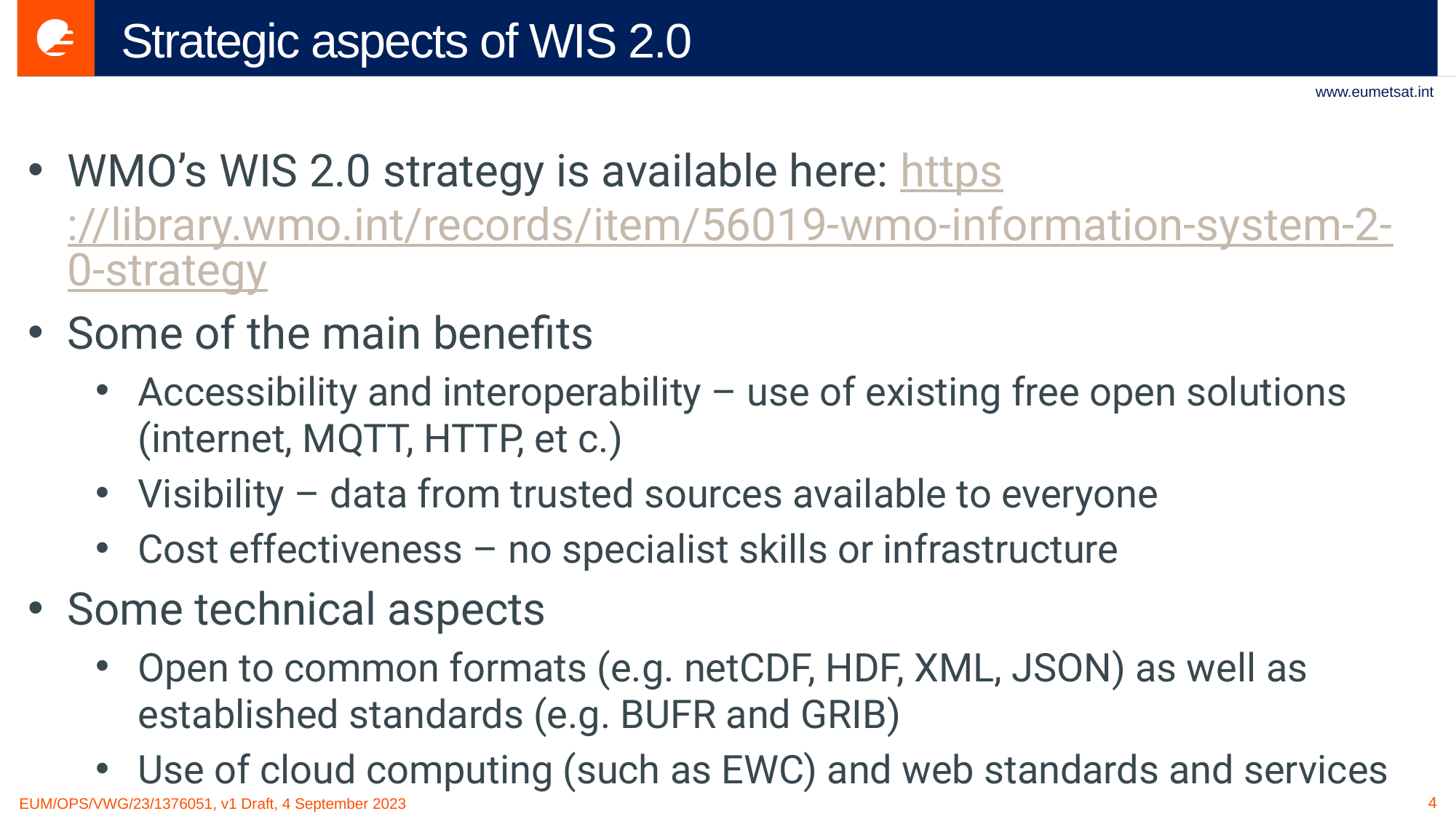

# Strategic aspects of WIS 2.0
WMO’s WIS 2.0 strategy is available here: https://library.wmo.int/records/item/56019-wmo-information-system-2-0-strategy
Some of the main benefits
Accessibility and interoperability – use of existing free open solutions (internet, MQTT, HTTP, et c.)
Visibility – data from trusted sources available to everyone
Cost effectiveness – no specialist skills or infrastructure
Some technical aspects
Open to common formats (e.g. netCDF, HDF, XML, JSON) as well as established standards (e.g. BUFR and GRIB)
Use of cloud computing (such as EWC) and web standards and services